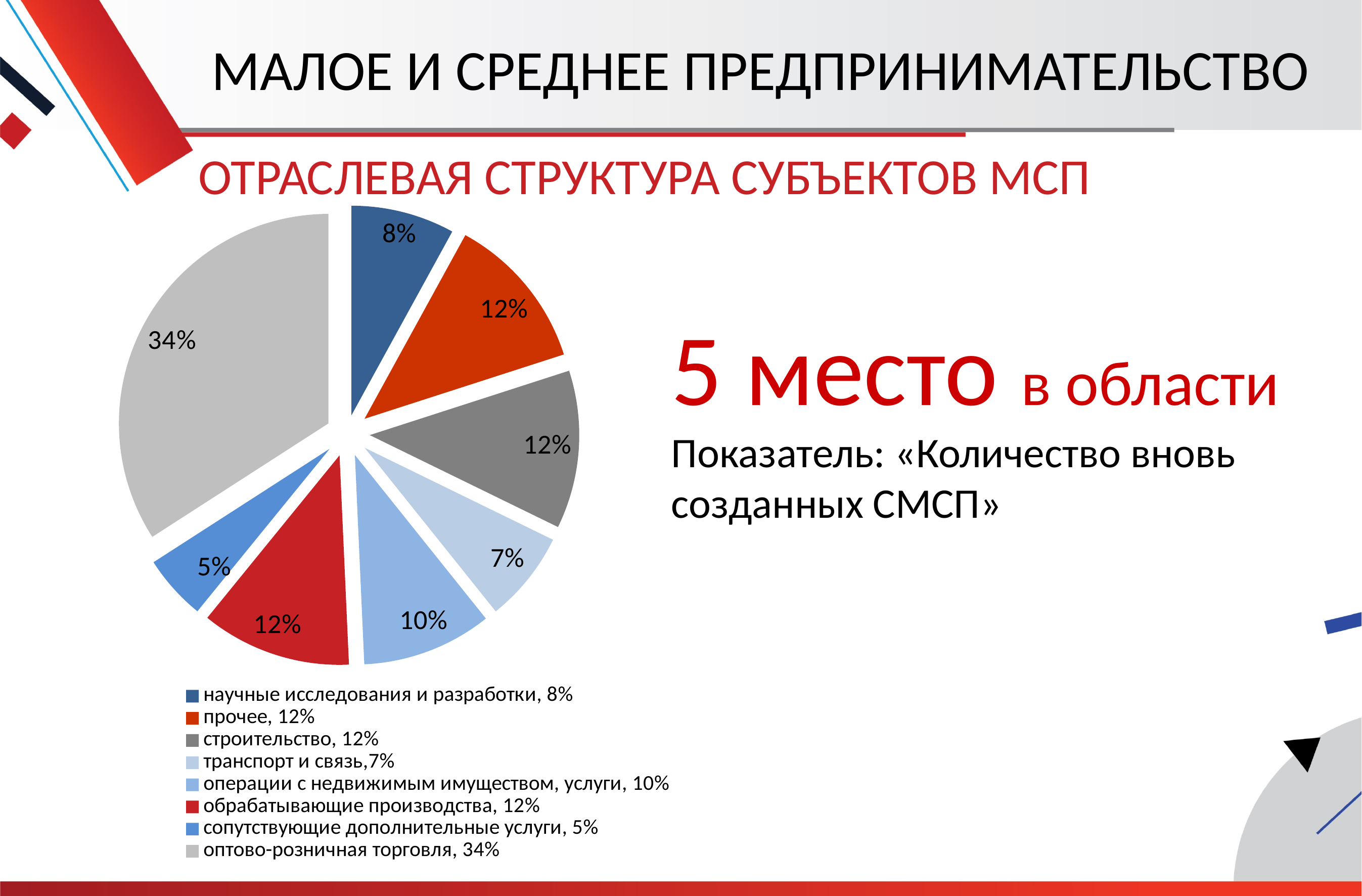

МАЛОЕ И СРЕДНЕЕ ПРЕДПРИНИМАТЕЛЬСТВО

### Chart

| Category |  |
|---|---|
| научные исследования и разработки, 8% | 0.07965981573352232 |
| прочее, 12% | 0.12 |
| строительство, 12% | 0.12161587526576896 |
| транспорт и связь,7% | 0.07 |
| операции с недвижимым имуществом, услуги, 10% | 0.1 |
| обрабатывающие производства, 12% | 0.11552090715804395 |
| сопутствующие дополнительные услуги, 5% | 0.05 |
| оптово-розничная торговля, 34% | 0.34 |
ОТРАСЛЕВАЯ СТРУКТУРА СУБЪЕКТОВ МСП
5 место в области
Показатель: «Количество вновь созданных СМСП»